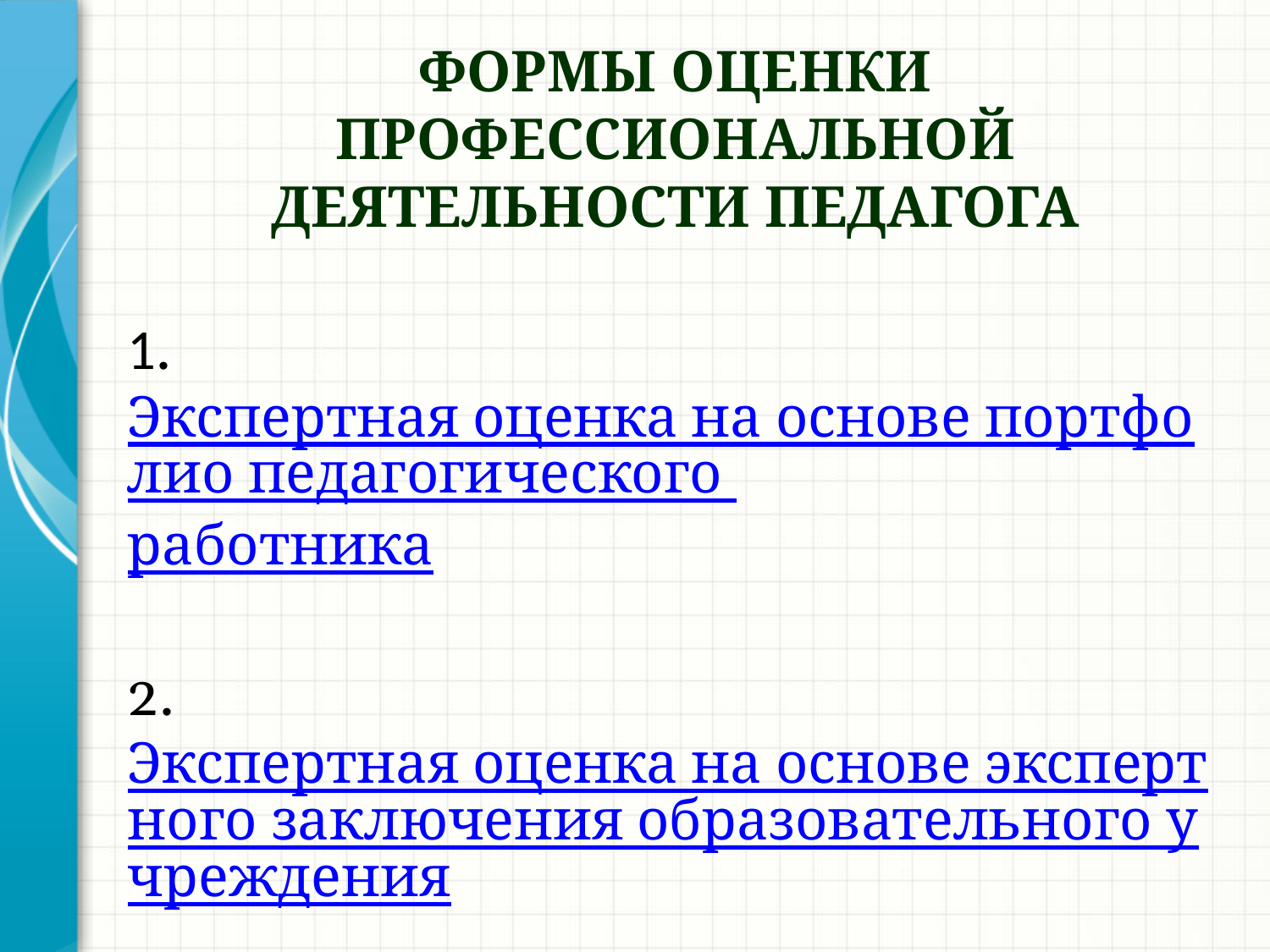

# ФОРМЫ ОЦЕНКИ ПРОФЕССИОНАЛЬНОЙ ДЕЯТЕЛЬНОСТИ ПЕДАГОГА
1. Экспертная оценка на основе портфолио педагогического работника
2. Экспертная оценка на основе экспертного заключения образовательного учреждения.